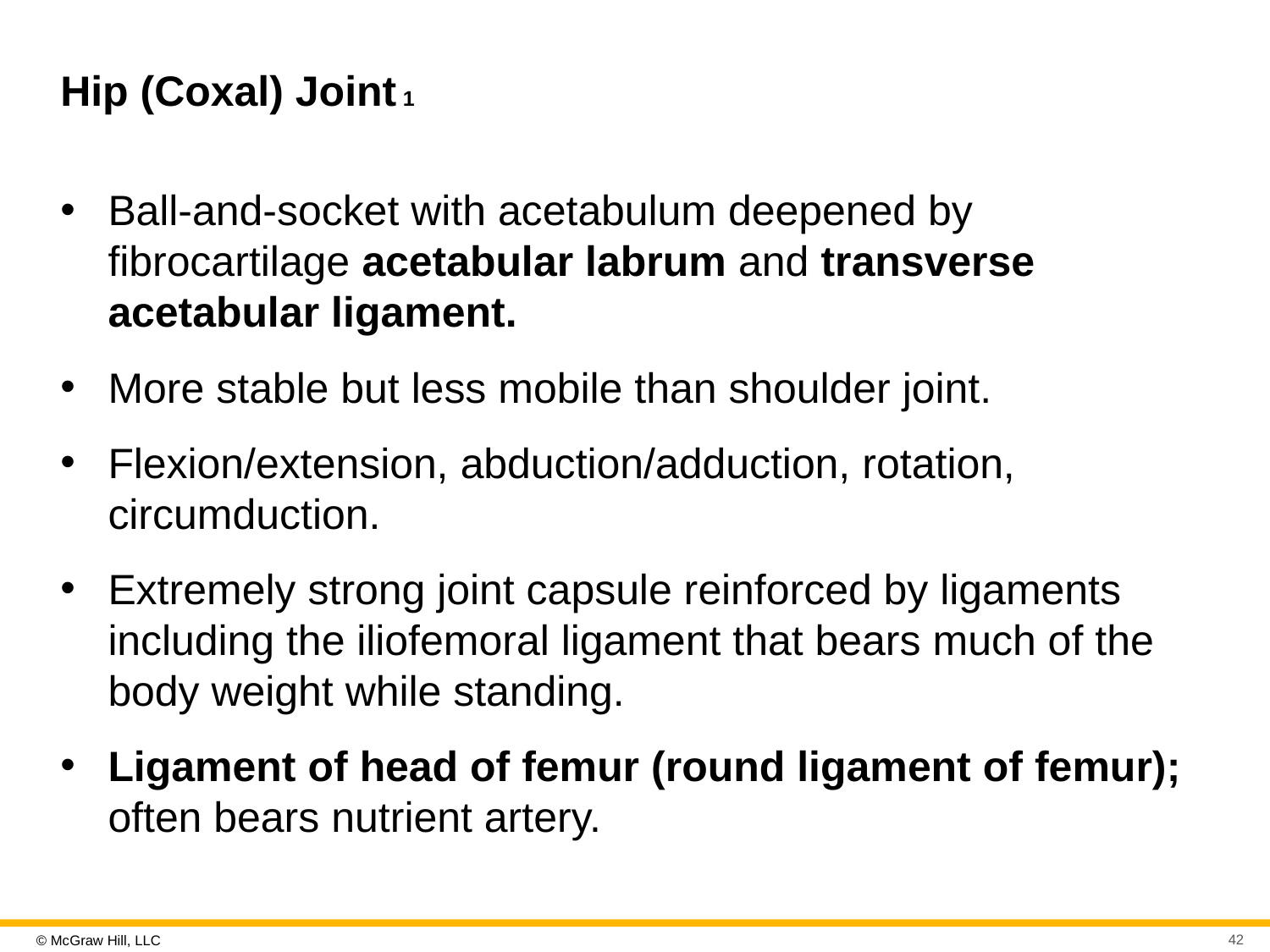

# Hip (Coxal) Joint 1
Ball-and-socket with acetabulum deepened by fibrocartilage acetabular labrum and transverse acetabular ligament.
More stable but less mobile than shoulder joint.
Flexion/extension, abduction/adduction, rotation, circumduction.
Extremely strong joint capsule reinforced by ligaments including the iliofemoral ligament that bears much of the body weight while standing.
Ligament of head of femur (round ligament of femur); often bears nutrient artery.
42